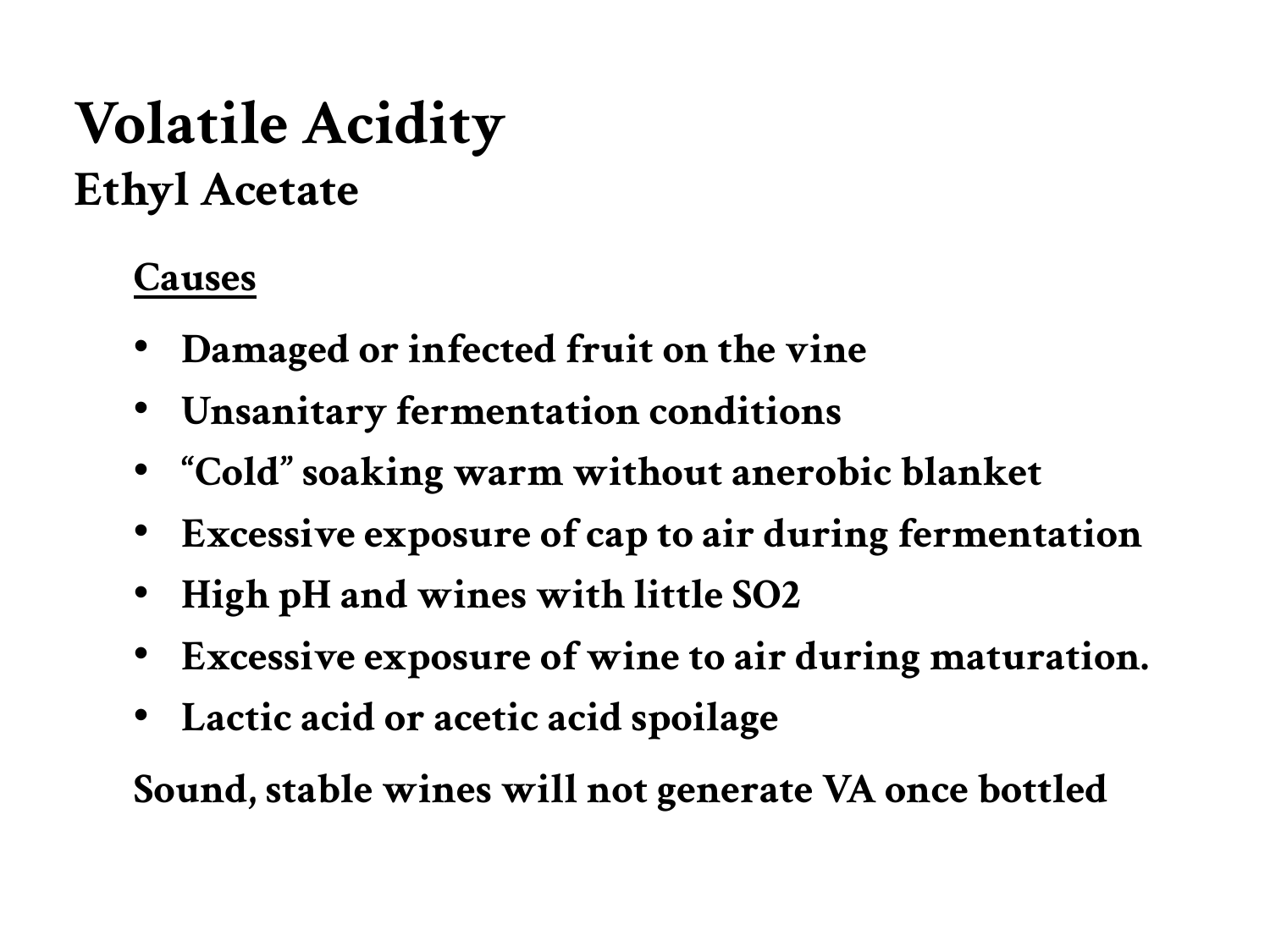

# Volatile Acidity Ethyl Acetate
Causes
Damaged or infected fruit on the vine
Unsanitary fermentation conditions
“Cold” soaking warm without anerobic blanket
Excessive exposure of cap to air during fermentation
High pH and wines with little SO2
Excessive exposure of wine to air during maturation.
Lactic acid or acetic acid spoilage
Sound, stable wines will not generate VA once bottled